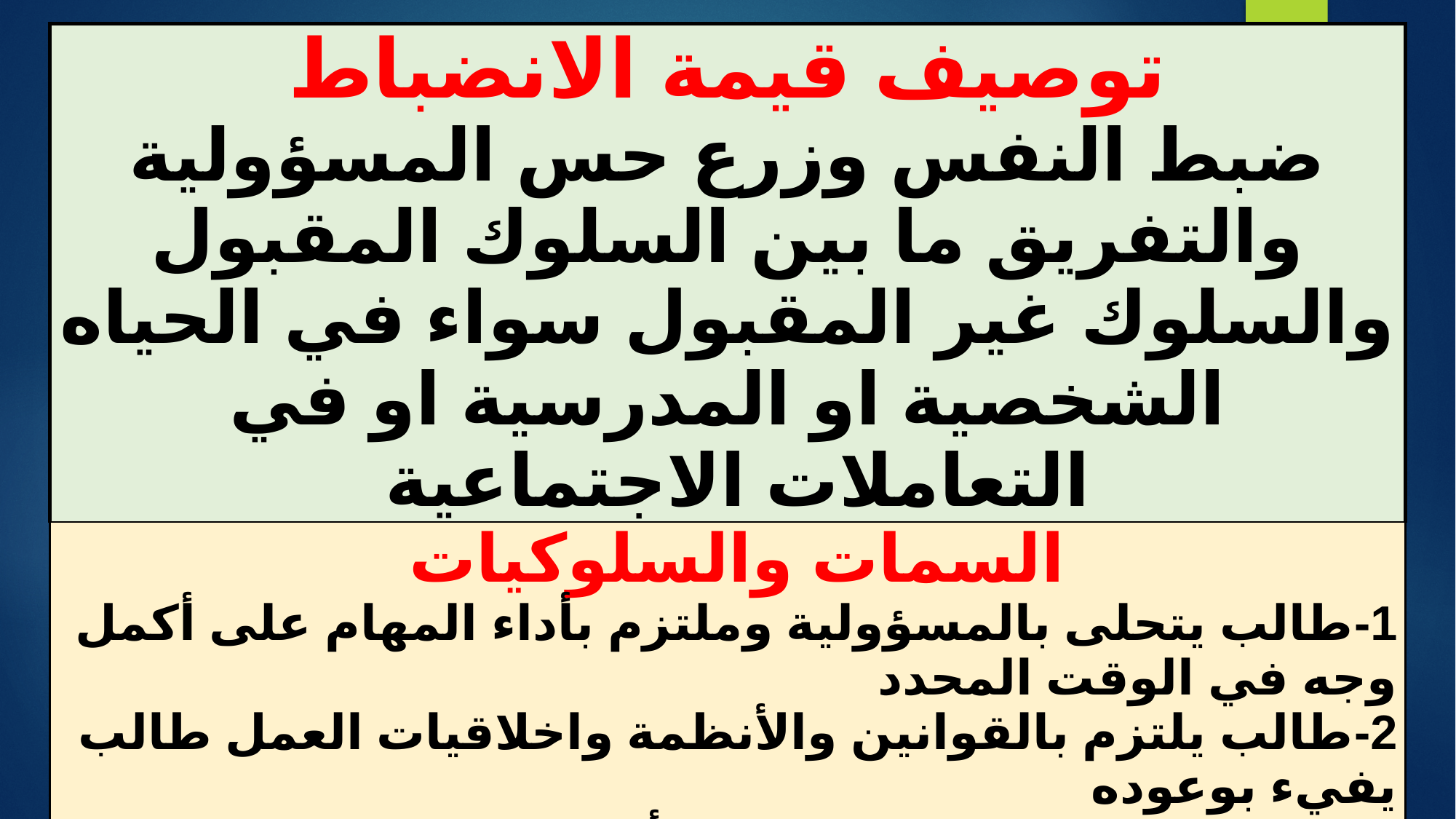

#
| توصيف قيمة الانضباط ضبط النفس وزرع حس المسؤولية والتفريق ما بين السلوك المقبول والسلوك غير المقبول سواء في الحياه الشخصية او المدرسية او في التعاملات الاجتماعية |
| --- |
| السمات والسلوكيات 1- طالب يتحلى بالمسؤولية وملتزم بأداء المهام على أكمل وجه في الوقت المحدد 2- طالب يلتزم بالقوانين والأنظمة واخلاقيات العمل طالب يفيء بوعوده 3- طالب يتجنب مخالفات النظام أيا كانت درجتها 4- طالب يلتزم بمواعيد الحضور والانصراف للمدرسة 5- طالب يتحلى بالصدق |